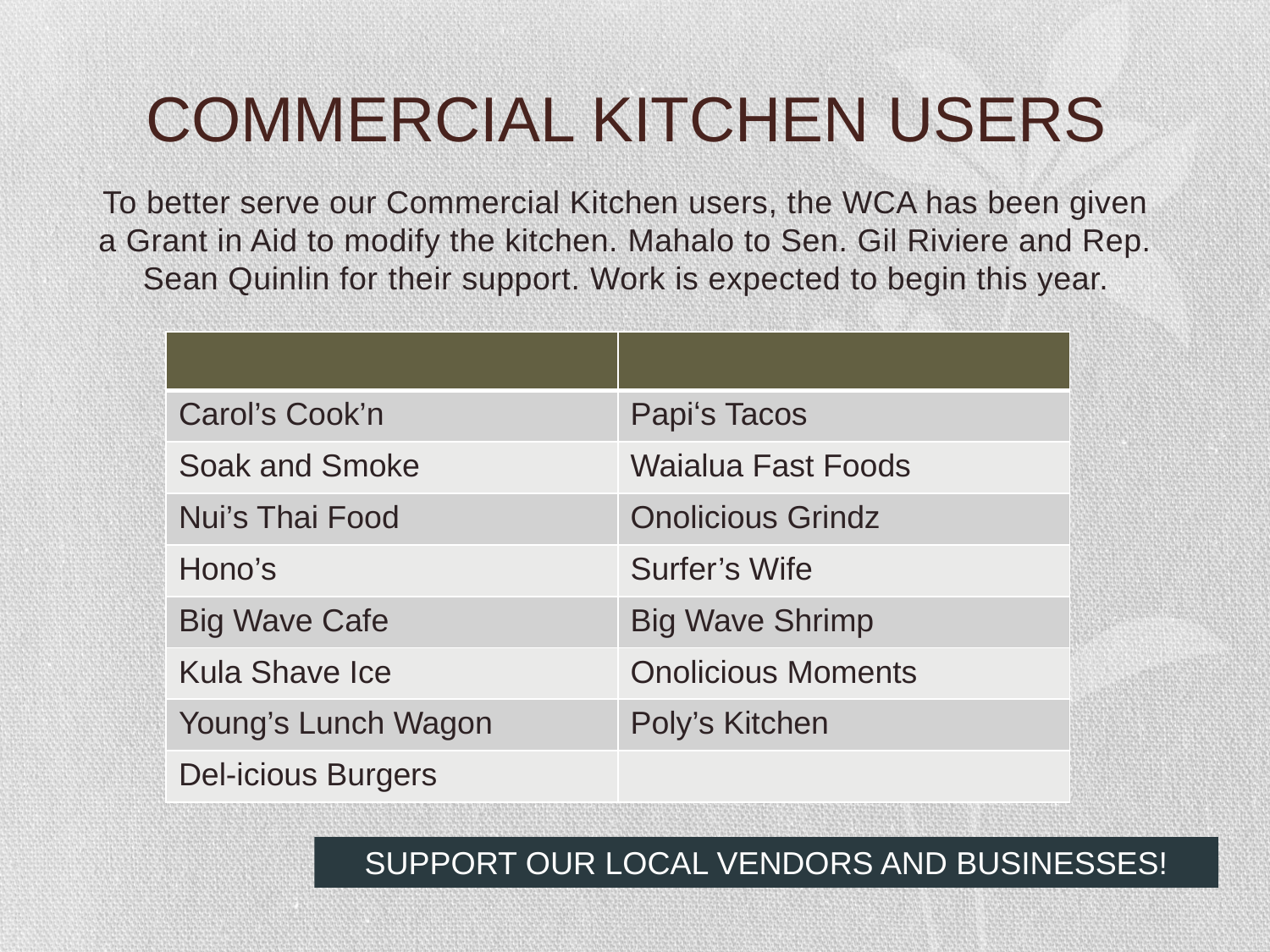

# COMMERCIAL KITCHEN USERS
To better serve our Commercial Kitchen users, the WCA has been given a Grant in Aid to modify the kitchen. Mahalo to Sen. Gil Riviere and Rep. Sean Quinlin for their support. Work is expected to begin this year.
|  |  |
| --- | --- |
| Carol’s Cook’n | Papiʻs Tacos |
| Soak and Smoke | Waialua Fast Foods |
| Nui’s Thai Food | Onolicious Grindz |
| Hono’s | Surfer’s Wife |
| Big Wave Cafe | Big Wave Shrimp |
| Kula Shave Ice | Onolicious Moments |
| Young’s Lunch Wagon | Poly’s Kitchen |
| Del-icious Burgers |  |
SUPPORT OUR LOCAL VENDORS AND BUSINESSES!